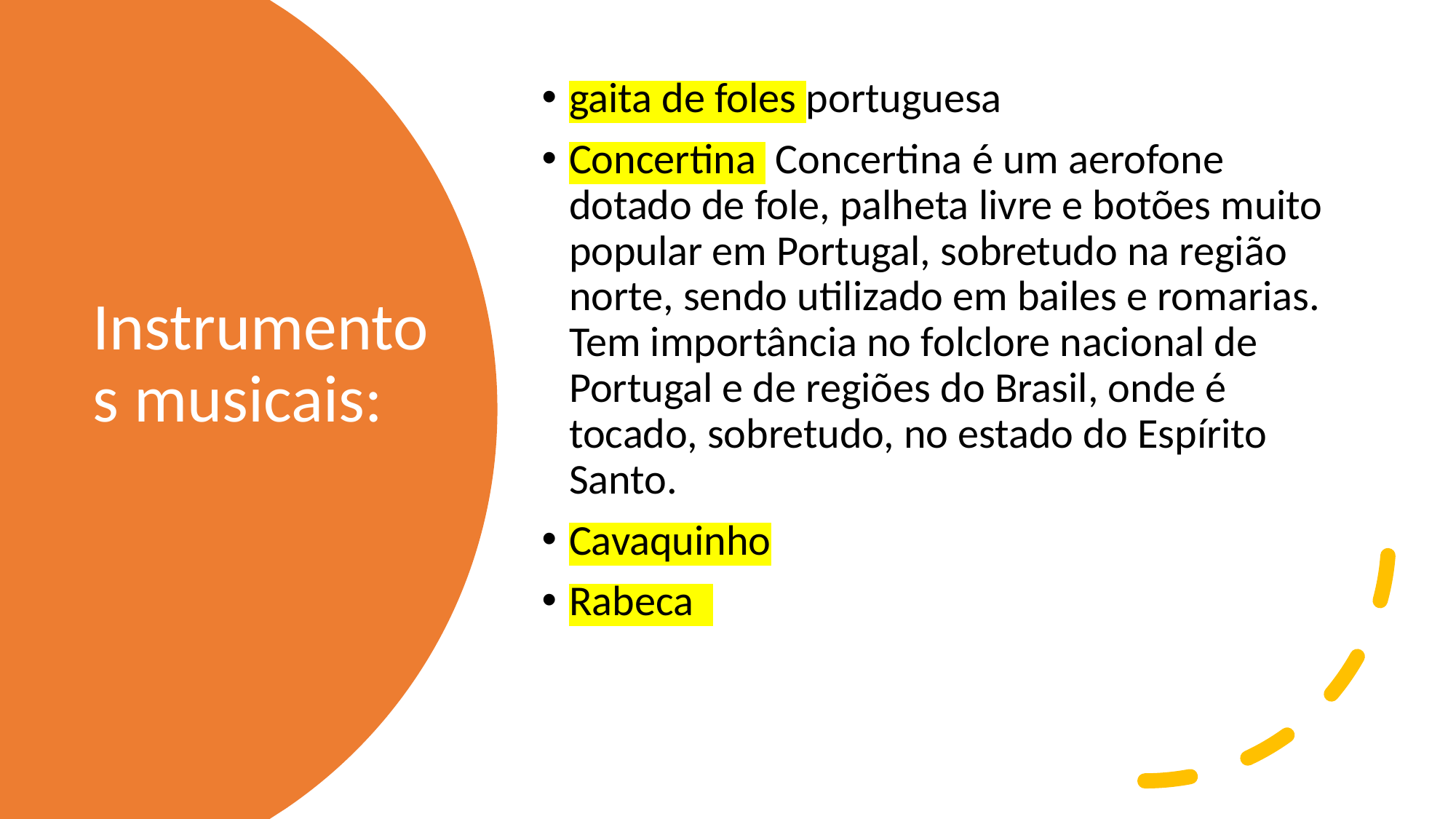

gaita de foles portuguesa
Concertina  Concertina é um aerofone dotado de fole, palheta livre e botões muito popular em Portugal, sobretudo na região norte, sendo utilizado em bailes e romarias. Tem importância no folclore nacional de Portugal e de regiões do Brasil, onde é tocado, sobretudo, no estado do Espírito Santo.
Cavaquinho
Rabeca

# Instrumentos musicais: